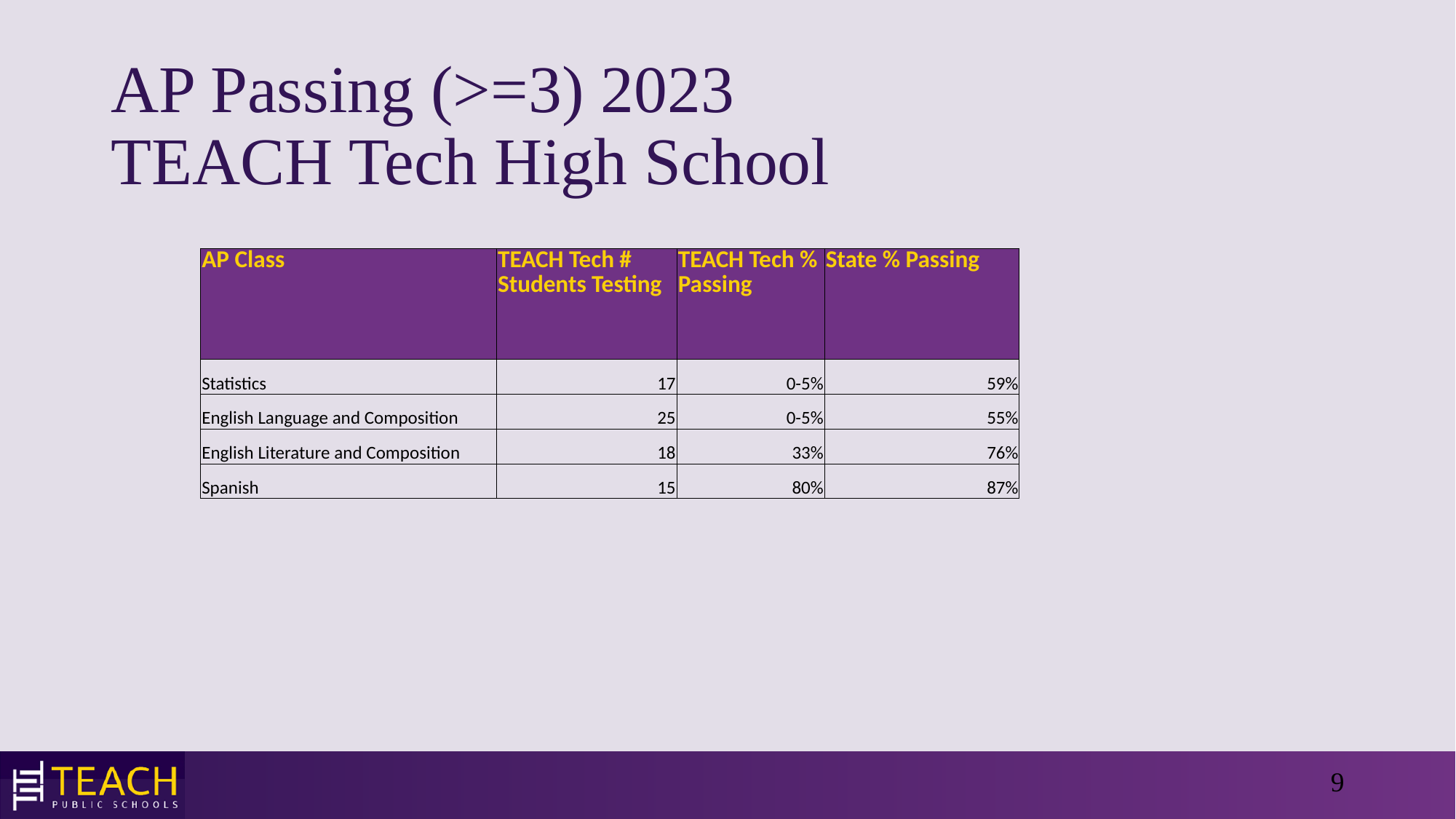

# AP Passing (>=3) 2023 TEACH Tech High School
| AP Class | TEACH Tech # Students Testing | TEACH Tech % Passing | State % Passing |
| --- | --- | --- | --- |
| Statistics | 17 | 0-5% | 59% |
| English Language and Composition | 25 | 0-5% | 55% |
| English Literature and Composition | 18 | 33% | 76% |
| Spanish | 15 | 80% | 87% |
9